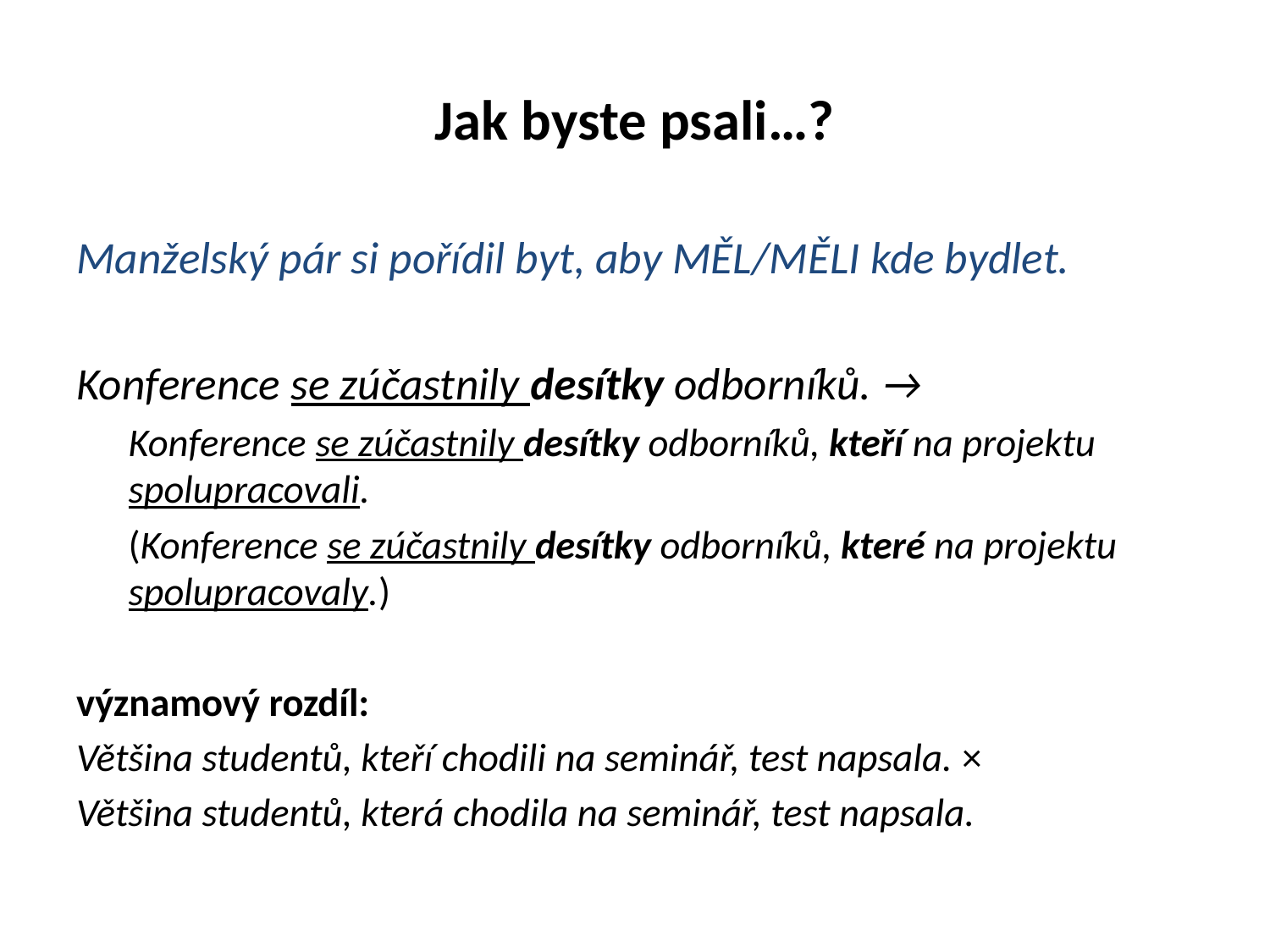

# Jak byste psali…?
Manželský pár si pořídil byt, aby MĚL/MĚLI kde bydlet.

Konference se zúčastnily desítky odborníků. →
Konference se zúčastnily desítky odborníků, kteří na projektu spolupracovali.
(Konference se zúčastnily desítky odborníků, které na projektu spolupracovaly.)

významový rozdíl:
Většina studentů, kteří chodili na seminář, test napsala. ×
Většina studentů, která chodila na seminář, test napsala.